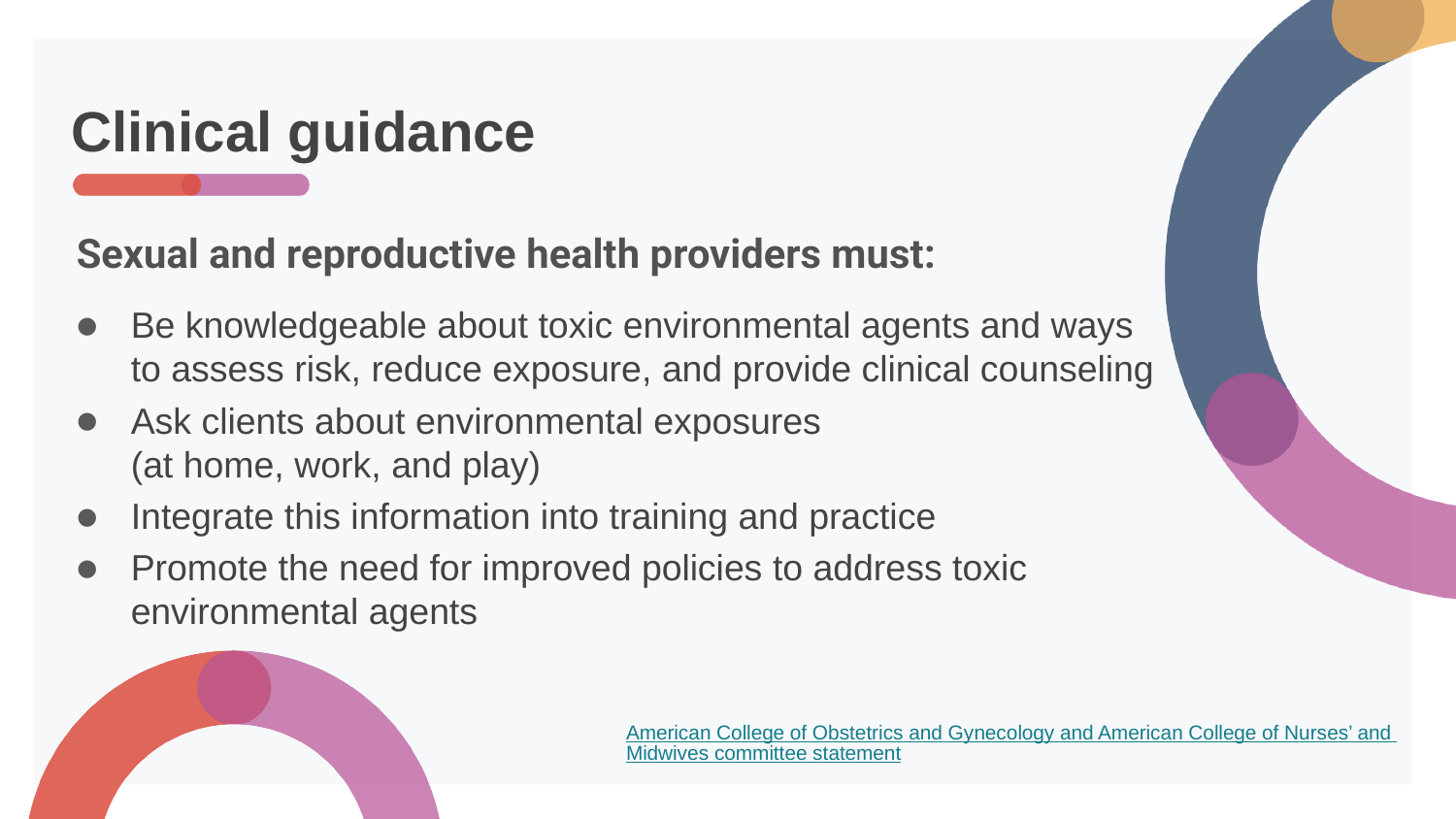

# Clinical guidance
Sexual and reproductive health providers must:
Be knowledgeable about toxic environmental agents and ways to assess risk, reduce exposure, and provide clinical counseling
Ask clients about environmental exposures
(at home, work, and play)
Integrate this information into training and practice
Promote the need for improved policies to address toxic
environmental agents
American College of Obstetrics and Gynecology and American College of Nurses’ and Midwives committee statement